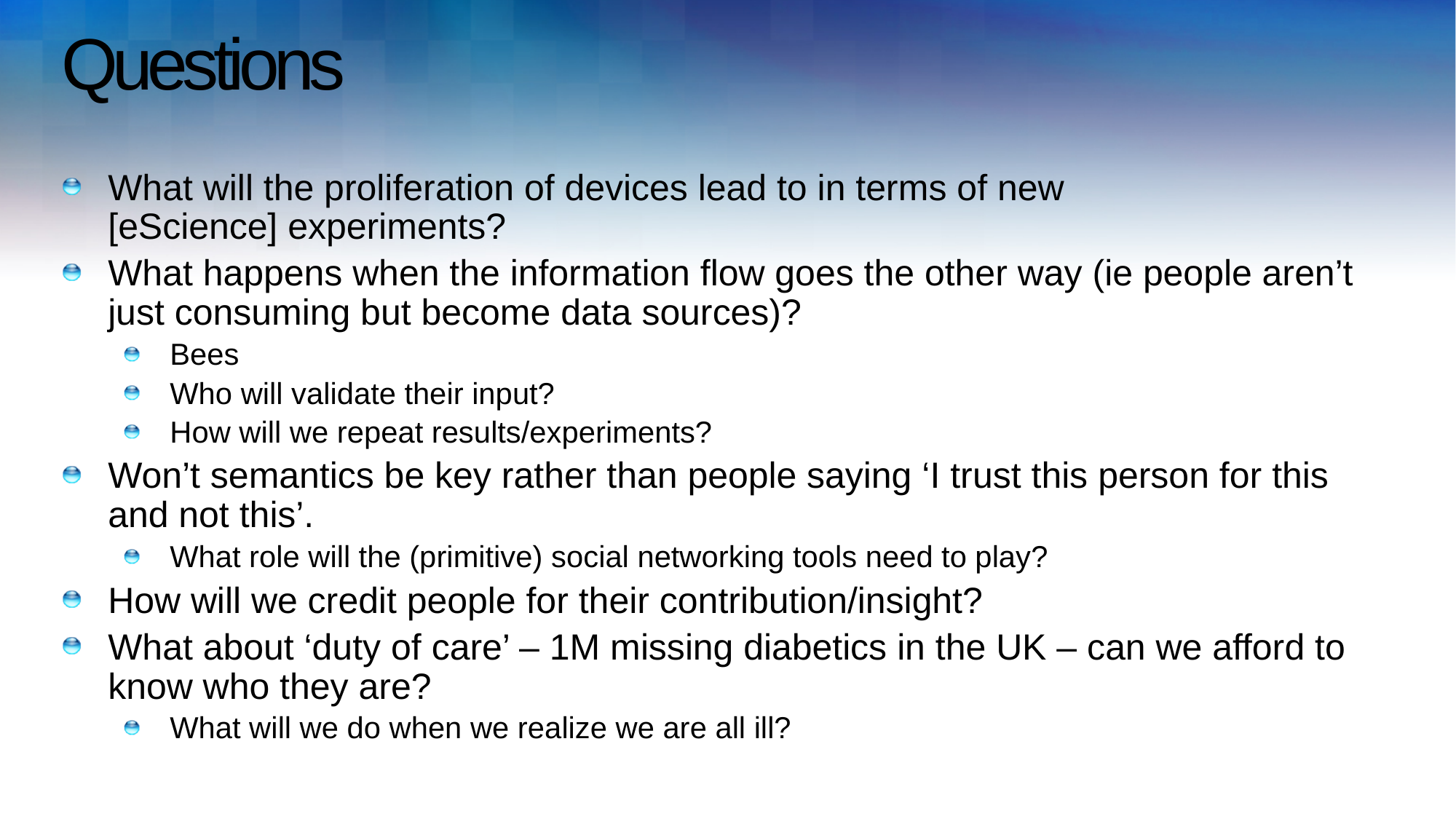

# Questions
What will the proliferation of devices lead to in terms of new
[eScience] experiments?
What happens when the information flow goes the other way (ie people aren’t just consuming but become data sources)?
Bees
Who will validate their input?
How will we repeat results/experiments?
Won’t semantics be key rather than people saying ‘I trust this person for this and not this’.
What role will the (primitive) social networking tools need to play?
How will we credit people for their contribution/insight?
What about ‘duty of care’ – 1M missing diabetics in the UK – can we afford to know who they are?
What will we do when we realize we are all ill?